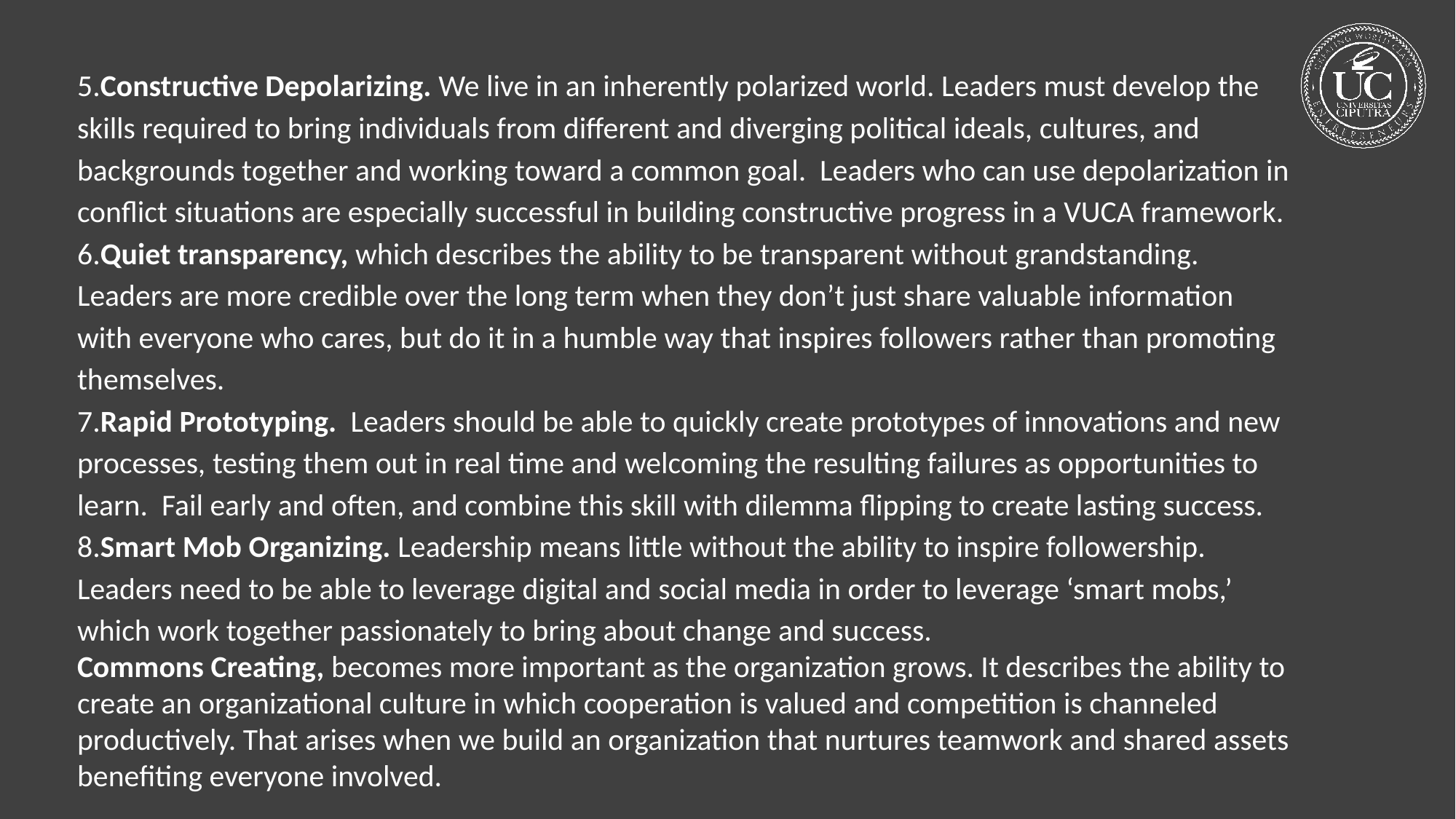

5.Constructive Depolarizing. We live in an inherently polarized world. Leaders must develop the skills required to bring individuals from different and diverging political ideals, cultures, and backgrounds together and working toward a common goal.  Leaders who can use depolarization in conflict situations are especially successful in building constructive progress in a VUCA framework.
6.Quiet transparency, which describes the ability to be transparent without grandstanding. Leaders are more credible over the long term when they don’t just share valuable information with everyone who cares, but do it in a humble way that inspires followers rather than promoting themselves.
7.Rapid Prototyping.  Leaders should be able to quickly create prototypes of innovations and new processes, testing them out in real time and welcoming the resulting failures as opportunities to learn.  Fail early and often, and combine this skill with dilemma flipping to create lasting success.
8.Smart Mob Organizing. Leadership means little without the ability to inspire followership.  Leaders need to be able to leverage digital and social media in order to leverage ‘smart mobs,’ which work together passionately to bring about change and success.
Commons Creating, becomes more important as the organization grows. It describes the ability to create an organizational culture in which cooperation is valued and competition is channeled productively. That arises when we build an organization that nurtures teamwork and shared assets benefiting everyone involved.